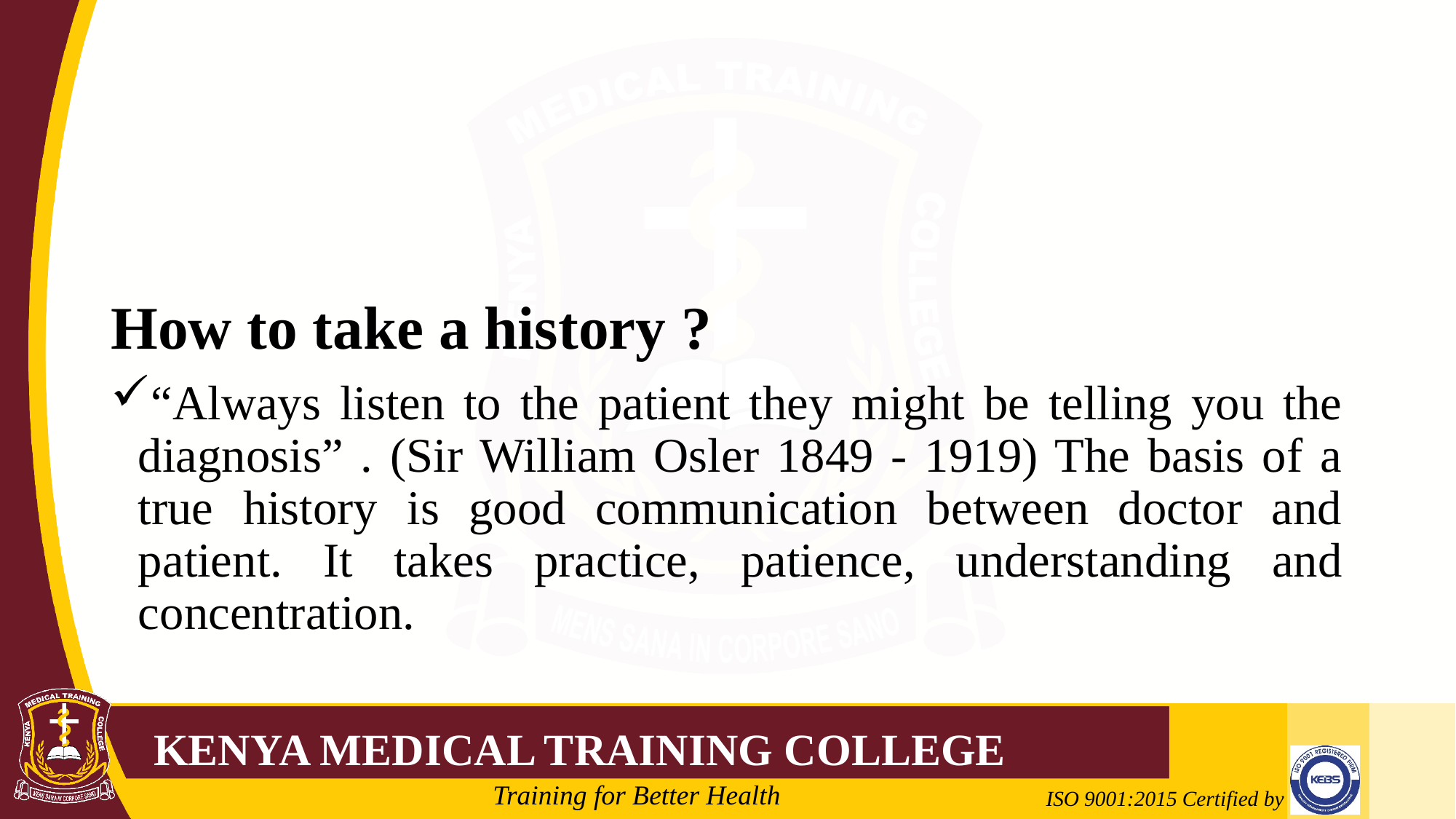

How to take a history ?
“Always listen to the patient they might be telling you the diagnosis” . (Sir William Osler 1849 - 1919) The basis of a true history is good communication between doctor and patient. It takes practice, patience, understanding and concentration.